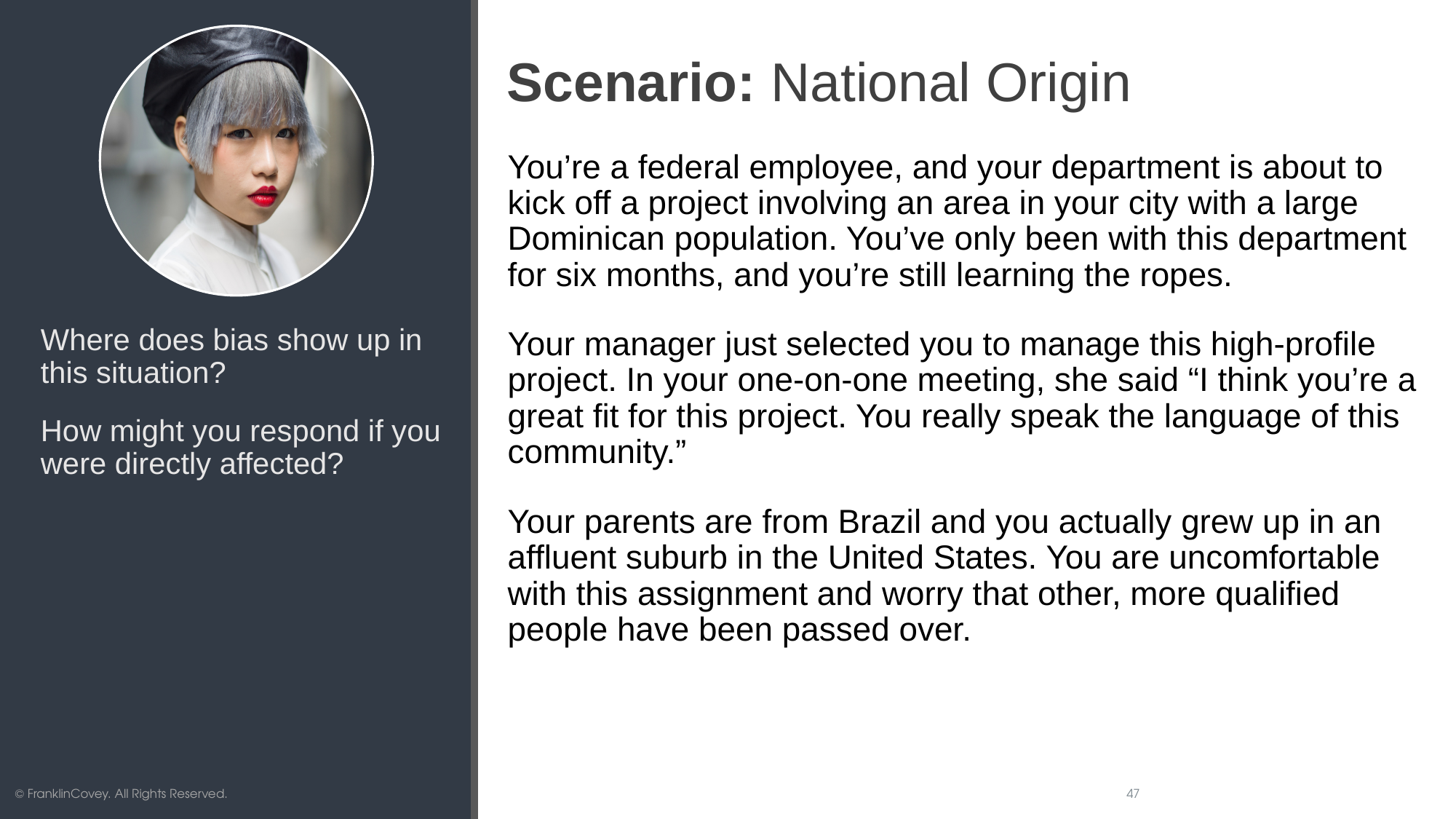

# Scenario: National Origin
You’re a federal employee, and your department is about to kick off a project involving an area in your city with a large Dominican population. You’ve only been with this department for six months, and you’re still learning the ropes.
Your manager just selected you to manage this high-profile project. In your one-on-one meeting, she said “I think you’re a great fit for this project. You really speak the language of this community.”
Your parents are from Brazil and you actually grew up in an affluent suburb in the United States. You are uncomfortable with this assignment and worry that other, more qualified people have been passed over.